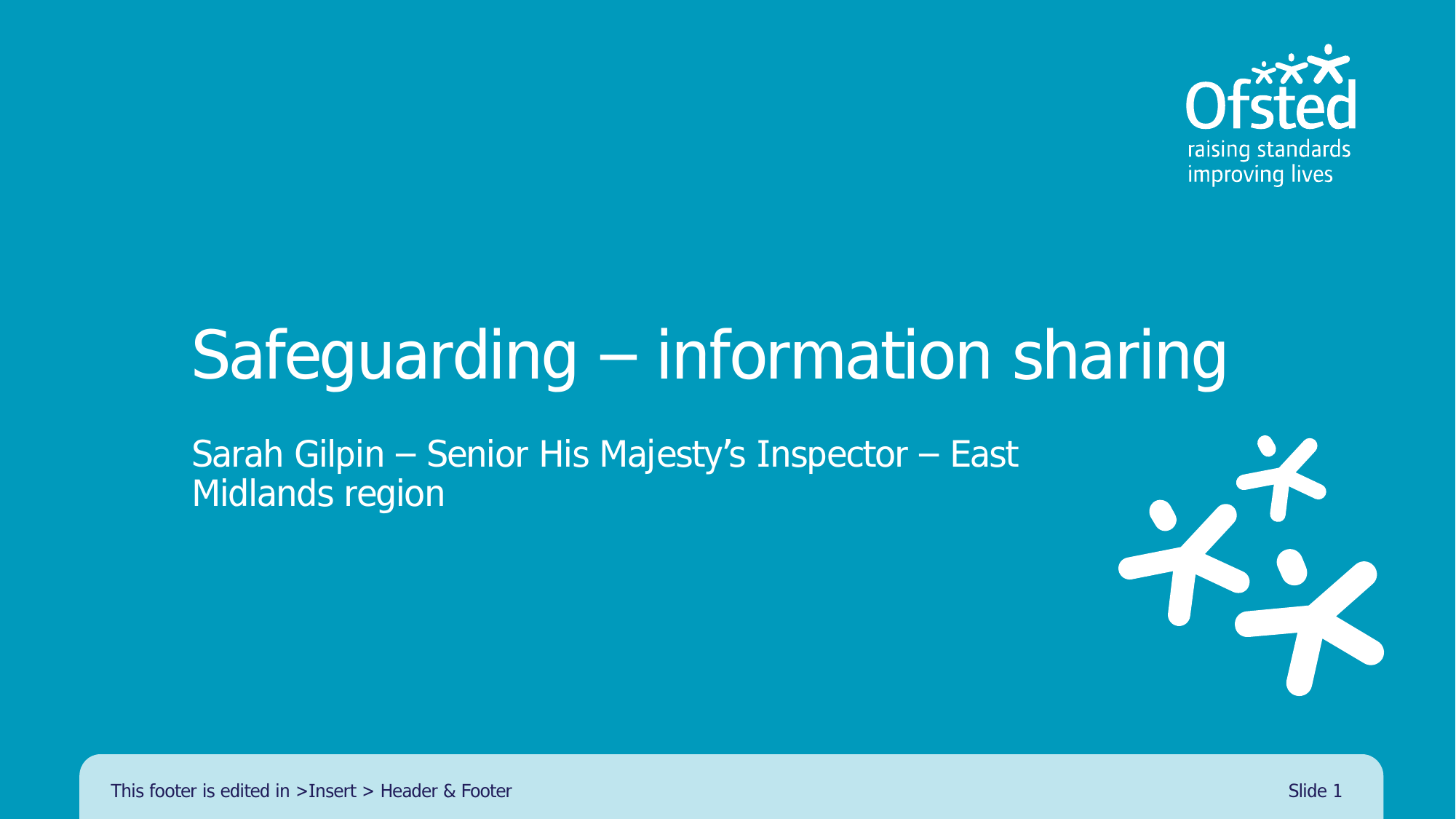

# Safeguarding – information sharing
Sarah Gilpin – Senior His Majesty’s Inspector – East Midlands region
This footer is edited in >Insert > Header & Footer
Slide 1